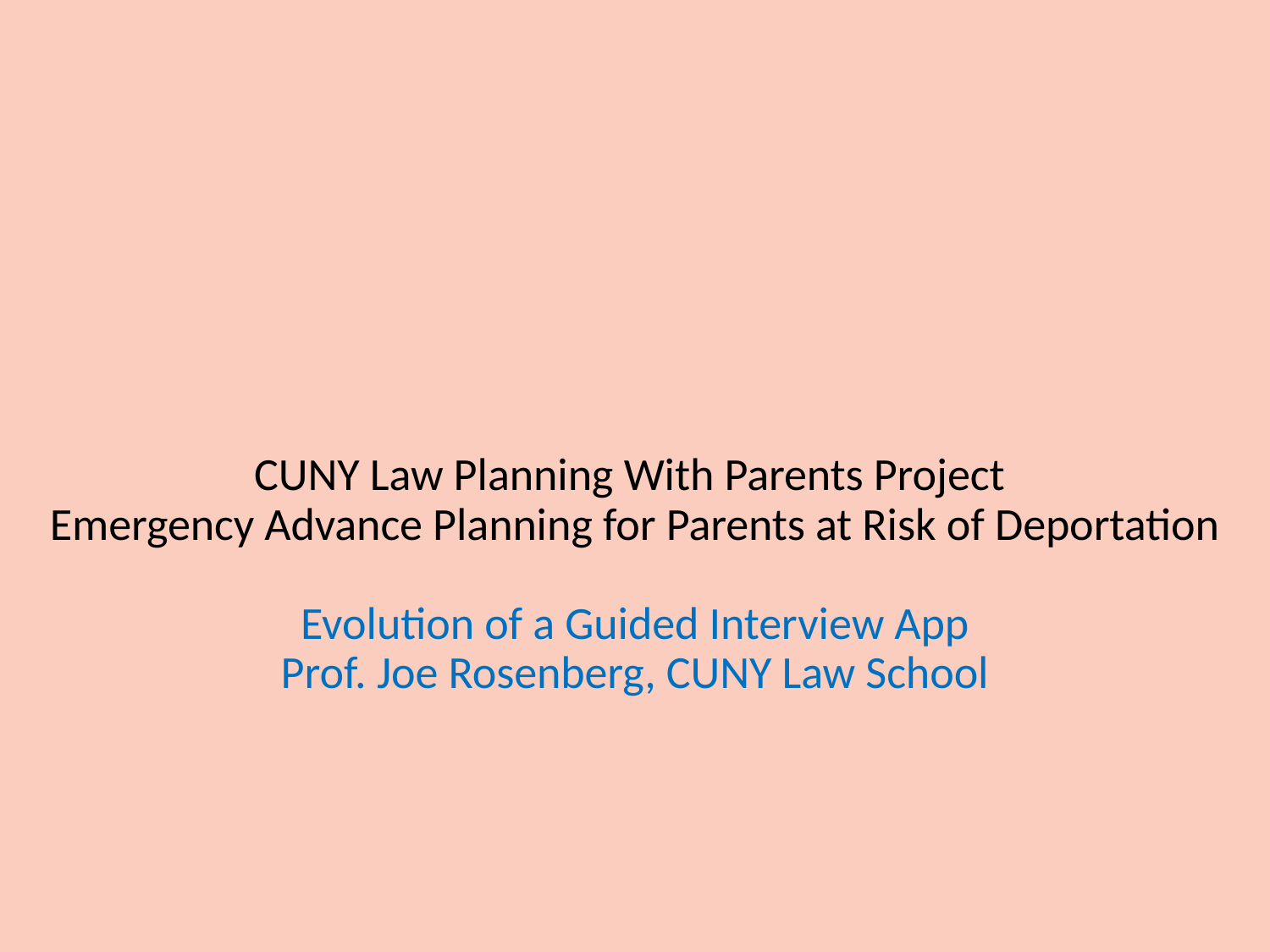

# CUNY Law Planning With Parents Project Emergency Advance Planning for Parents at Risk of Deportation Evolution of a Guided Interview App Prof. Joe Rosenberg, CUNY Law School